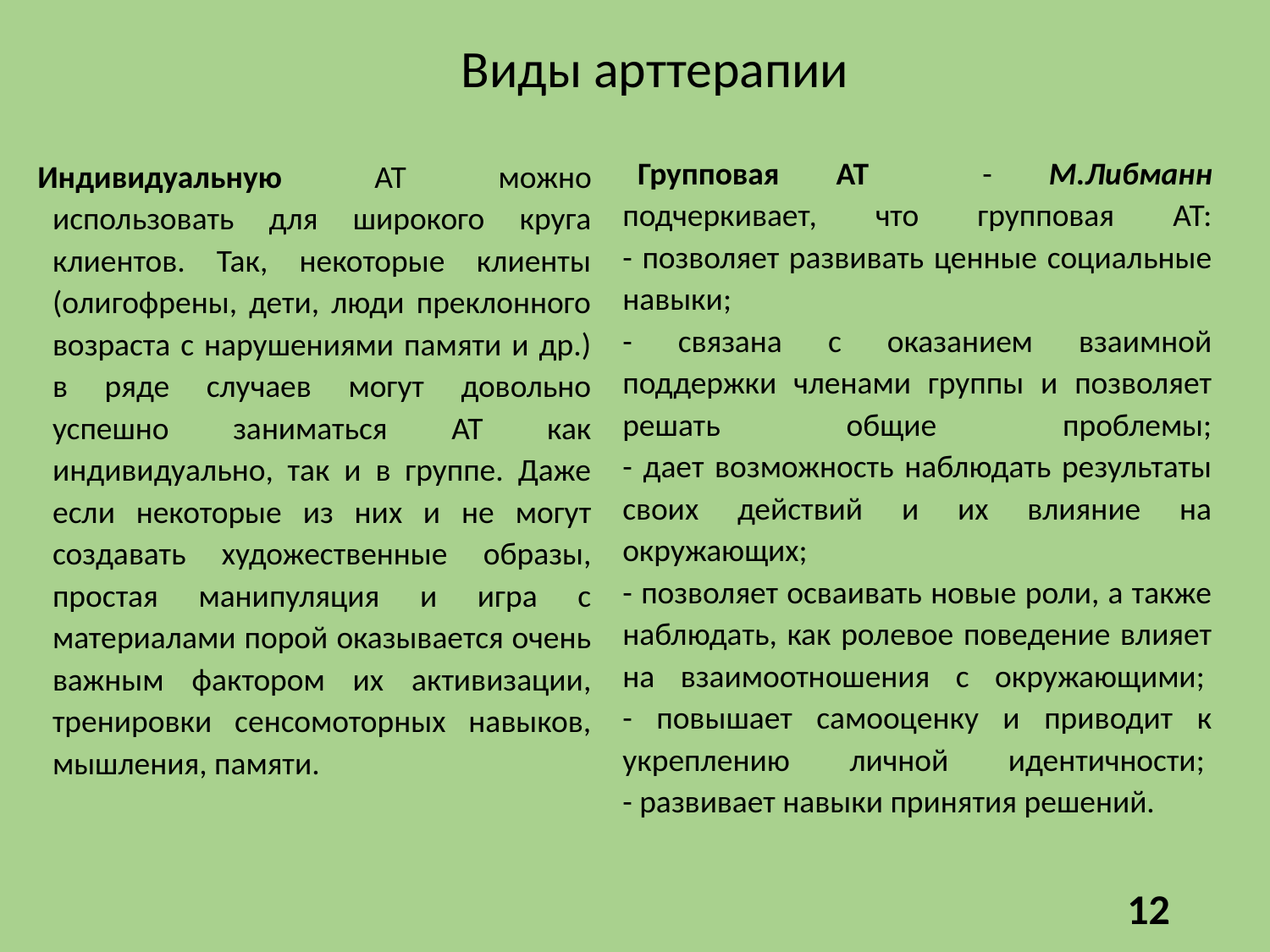

# Виды арттерапии
Групповая АТ  - М.Либманн подчеркивает, что групповая АТ:
- позволяет развивать ценные социальные навыки; 
- связана с оказанием взаимной поддержки членами группы и позволяет решать общие проблемы;
- дает возможность наблюдать результаты своих действий и их влияние на окружающих; 
- позволяет осваивать новые роли, а также наблюдать, как ролевое поведение влияет на взаимоотношения с окружающими; 
- повышает самооценку и приводит к укреплению личной идентичности; 
- развивает навыки принятия решений.
Индивидуальную АТ можно использовать для широкого круга клиентов. Так, некоторые клиенты (олигофрены, дети, люди преклонного возраста с нарушениями памяти и др.) в ряде случаев могут довольно успешно заниматься АТ как индивидуально, так и в группе. Даже если некоторые из них и не могут создавать художественные образы, простая манипуляция и игра с материалами порой оказывается очень важным фактором их активизации, тренировки сенсомоторных навыков, мышления, памяти.
12